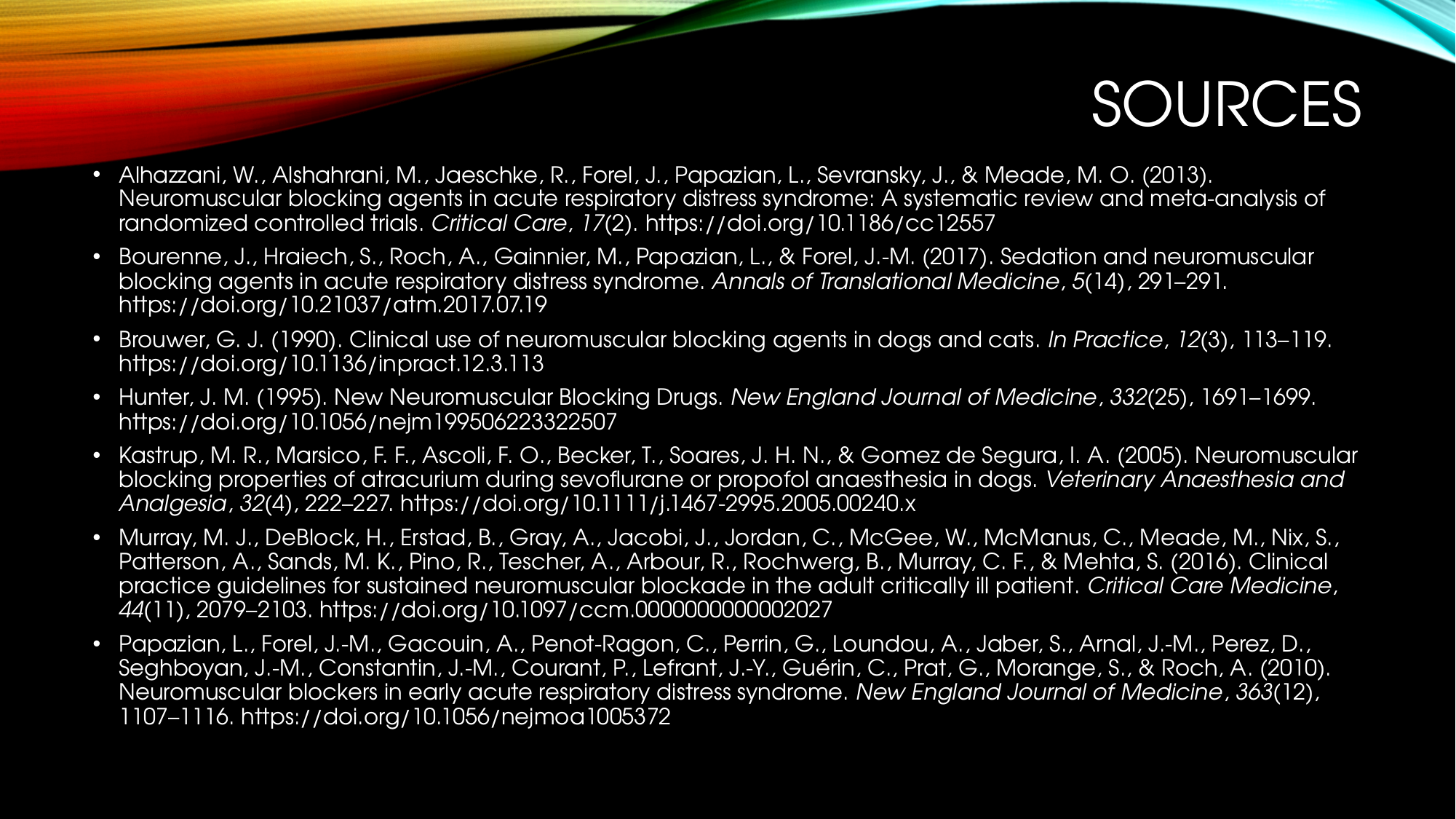

# sources
Alhazzani, W., Alshahrani, M., Jaeschke, R., Forel, J., Papazian, L., Sevransky, J., & Meade, M. O. (2013). Neuromuscular blocking agents in acute respiratory distress syndrome: A systematic review and meta-analysis of randomized controlled trials. Critical Care, 17(2). https://doi.org/10.1186/cc12557
Bourenne, J., Hraiech, S., Roch, A., Gainnier, M., Papazian, L., & Forel, J.-M. (2017). Sedation and neuromuscular blocking agents in acute respiratory distress syndrome. Annals of Translational Medicine, 5(14), 291–291. https://doi.org/10.21037/atm.2017.07.19
Brouwer, G. J. (1990). Clinical use of neuromuscular blocking agents in dogs and cats. In Practice, 12(3), 113–119. https://doi.org/10.1136/inpract.12.3.113
Hunter, J. M. (1995). New Neuromuscular Blocking Drugs. New England Journal of Medicine, 332(25), 1691–1699. https://doi.org/10.1056/nejm199506223322507
Kastrup, M. R., Marsico, F. F., Ascoli, F. O., Becker, T., Soares, J. H. N., & Gomez de Segura, I. A. (2005). Neuromuscular blocking properties of atracurium during sevoflurane or propofol anaesthesia in dogs. Veterinary Anaesthesia and Analgesia, 32(4), 222–227. https://doi.org/10.1111/j.1467-2995.2005.00240.x
Murray, M. J., DeBlock, H., Erstad, B., Gray, A., Jacobi, J., Jordan, C., McGee, W., McManus, C., Meade, M., Nix, S., Patterson, A., Sands, M. K., Pino, R., Tescher, A., Arbour, R., Rochwerg, B., Murray, C. F., & Mehta, S. (2016). Clinical practice guidelines for sustained neuromuscular blockade in the adult critically ill patient. Critical Care Medicine, 44(11), 2079–2103. https://doi.org/10.1097/ccm.0000000000002027
Papazian, L., Forel, J.-M., Gacouin, A., Penot-Ragon, C., Perrin, G., Loundou, A., Jaber, S., Arnal, J.-M., Perez, D., Seghboyan, J.-M., Constantin, J.-M., Courant, P., Lefrant, J.-Y., Guérin, C., Prat, G., Morange, S., & Roch, A. (2010). Neuromuscular blockers in early acute respiratory distress syndrome. New England Journal of Medicine, 363(12), 1107–1116. https://doi.org/10.1056/nejmoa1005372